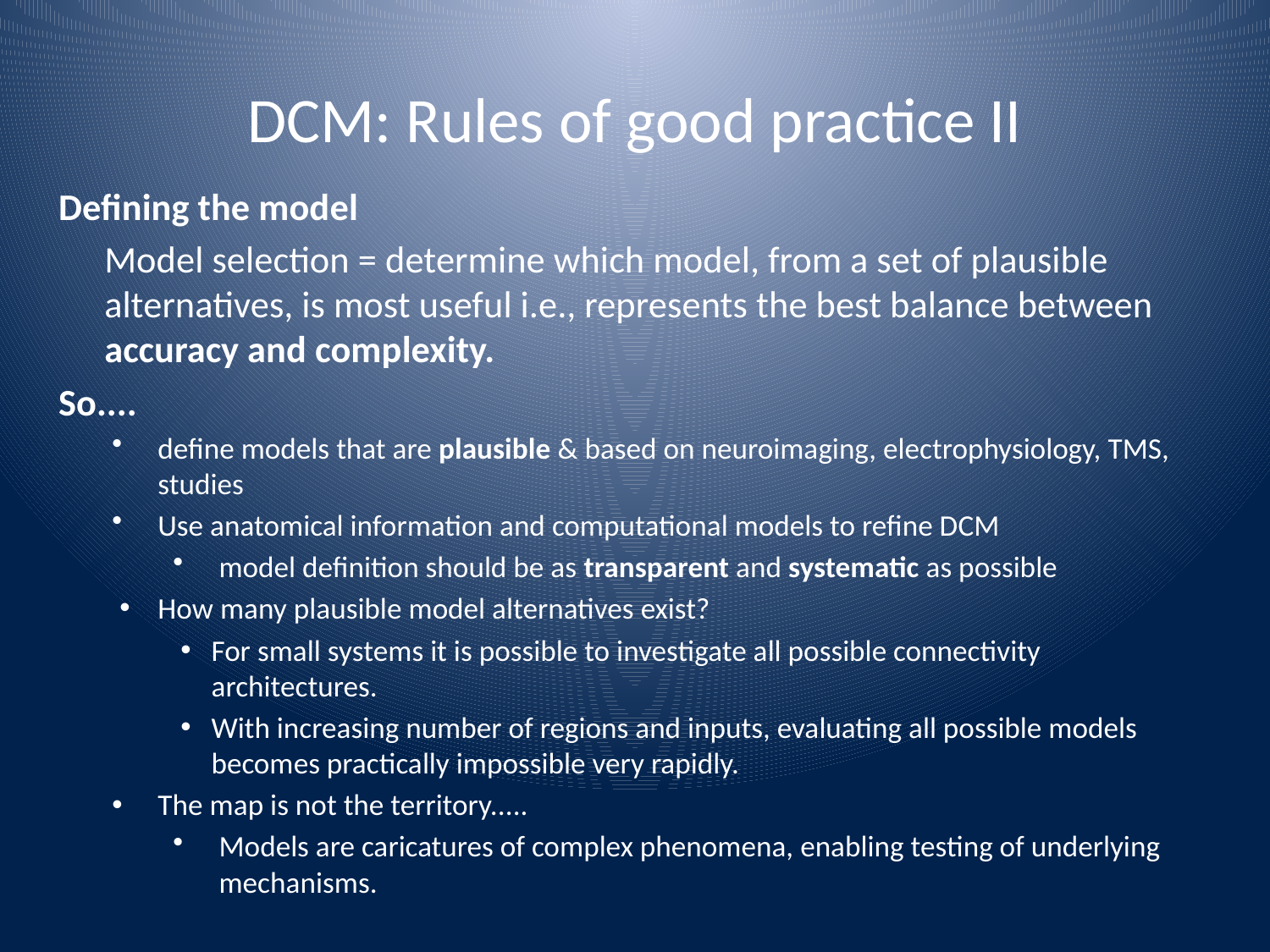

# DCM: Rules of good practice II
Defining the model
	Model selection = determine which model, from a set of plausible alternatives, is most useful i.e., represents the best balance between accuracy and complexity.
So....
define models that are plausible & based on neuroimaging, electrophysiology, TMS, studies
Use anatomical information and computational models to refine DCM
model definition should be as transparent and systematic as possible
How many plausible model alternatives exist?
For small systems it is possible to investigate all possible connectivity architectures.
With increasing number of regions and inputs, evaluating all possible models becomes practically impossible very rapidly.
The map is not the territory.....
Models are caricatures of complex phenomena, enabling testing of underlying mechanisms.